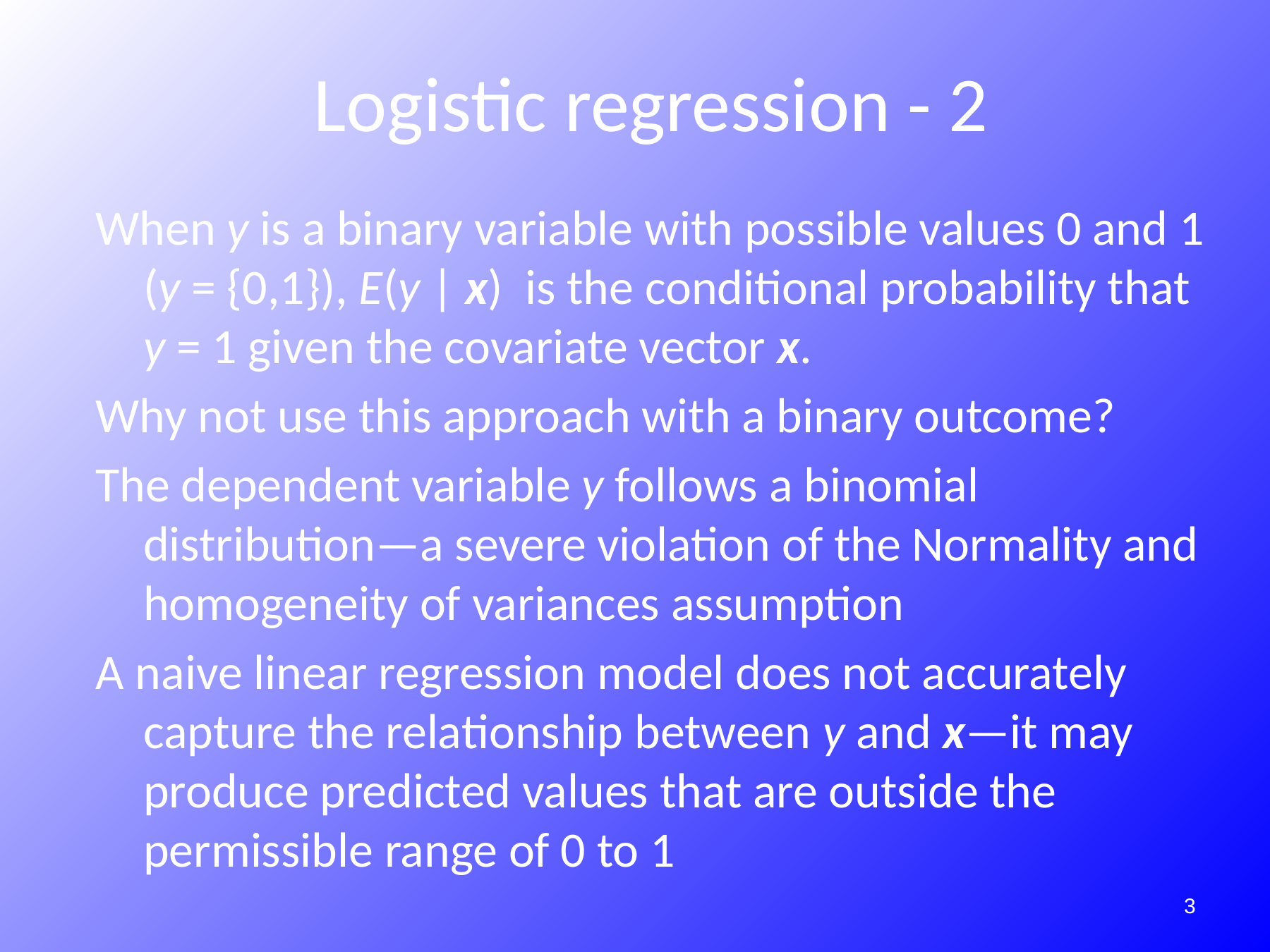

# Logistic regression - 2
When y is a binary variable with possible values 0 and 1 (y = {0,1}), E(y | x)  is the conditional probability that y = 1 given the covariate vector x.
Why not use this approach with a binary outcome?
The dependent variable y follows a binomial distribution—a severe violation of the Normality and homogeneity of variances assumption
A naive linear regression model does not accurately capture the relationship between y and x—it may produce predicted values that are outside the permissible range of 0 to 1
3